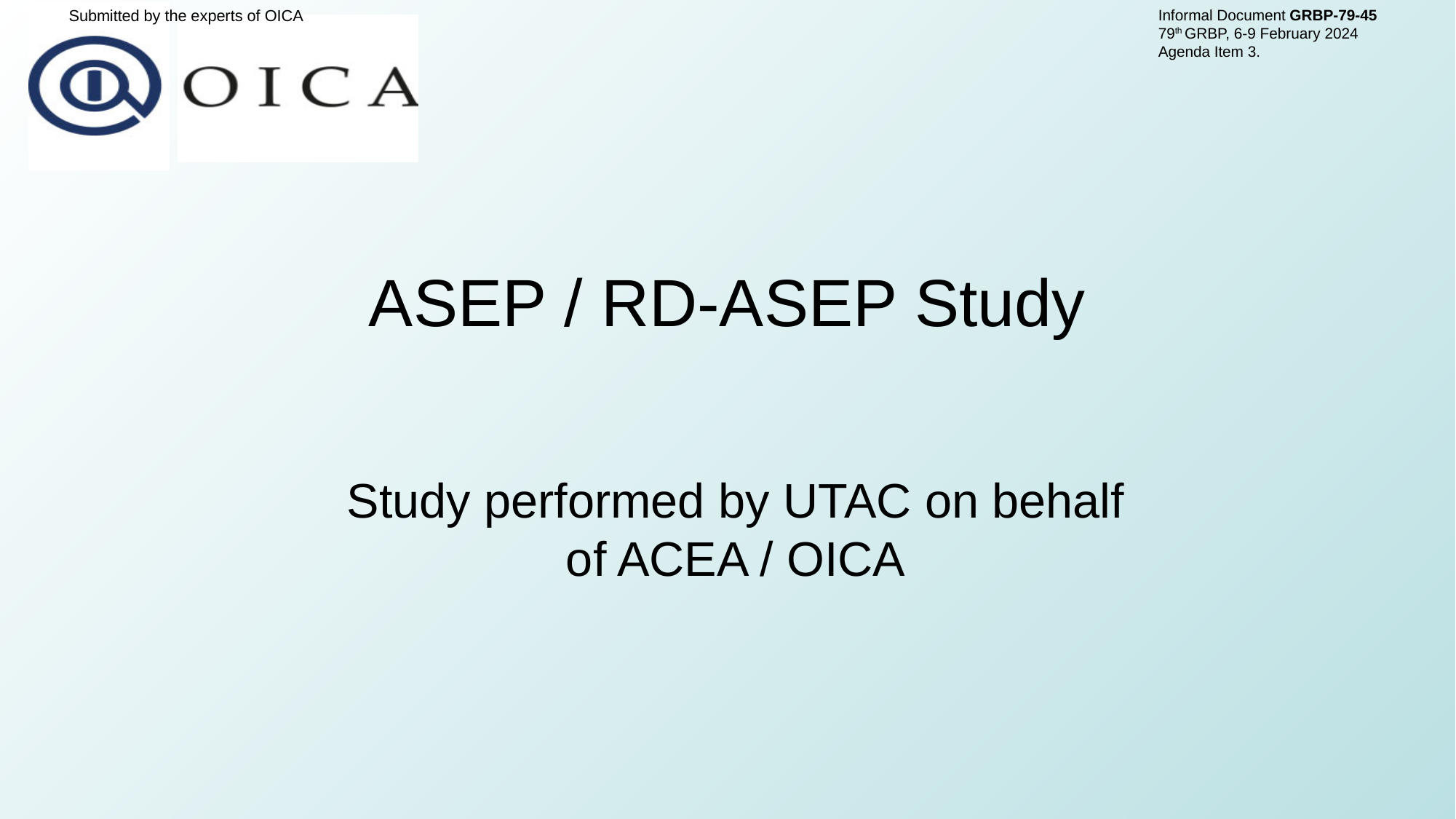

Submitted by the experts of OICA
Informal Document GRBP-79-45
79th GRBP, 6-9 February 2024
Agenda Item 3.
# ASEP / RD-ASEP Study
Study performed by UTAC on behalf of ACEA / OICA